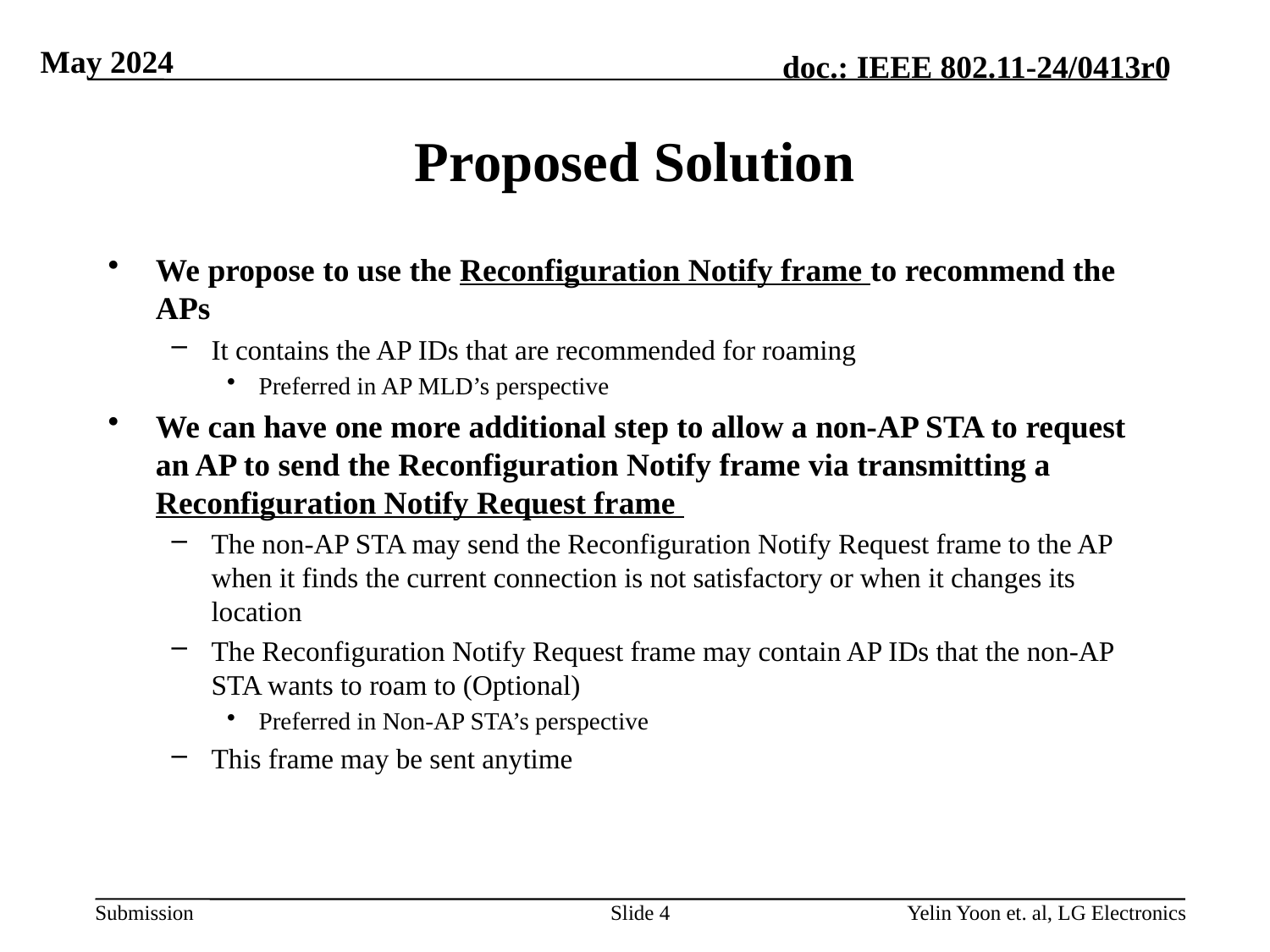

# Proposed Solution
We propose to use the Reconfiguration Notify frame to recommend the APs
It contains the AP IDs that are recommended for roaming
Preferred in AP MLD’s perspective
We can have one more additional step to allow a non-AP STA to request an AP to send the Reconfiguration Notify frame via transmitting a Reconfiguration Notify Request frame
The non-AP STA may send the Reconfiguration Notify Request frame to the AP when it finds the current connection is not satisfactory or when it changes its location
The Reconfiguration Notify Request frame may contain AP IDs that the non-AP STA wants to roam to (Optional)
Preferred in Non-AP STA’s perspective
This frame may be sent anytime
Slide 4
Yelin Yoon et. al, LG Electronics